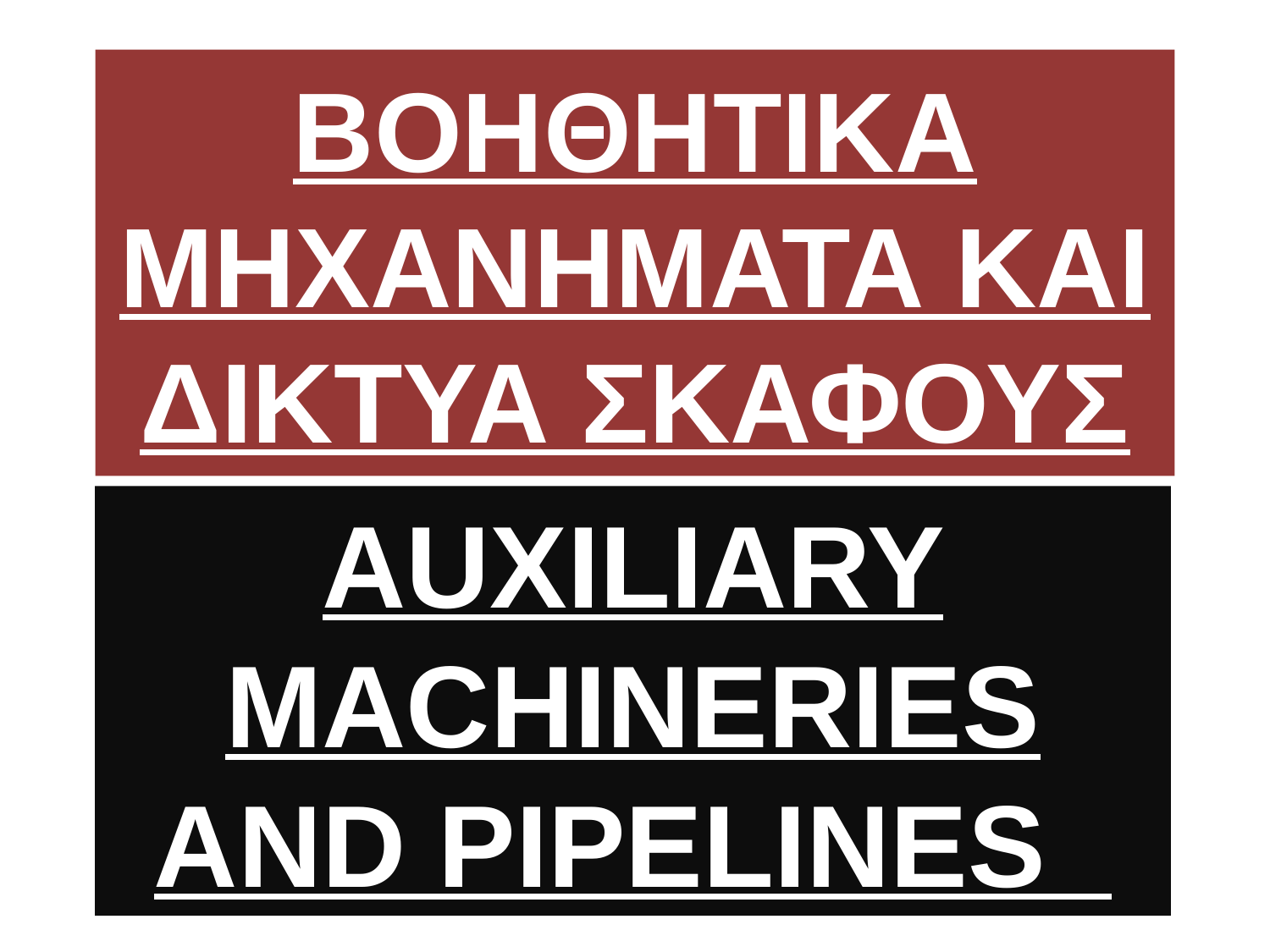

# ΒΟΗΘΗΤΙΚΑ ΜΗΧΑΝΗΜΑΤΑ ΚΑΙ ΔΙΚΤΥΑ ΣΚΑΦΟΥΣ
AUXILIARY MACHINERIES AND PIPELINES